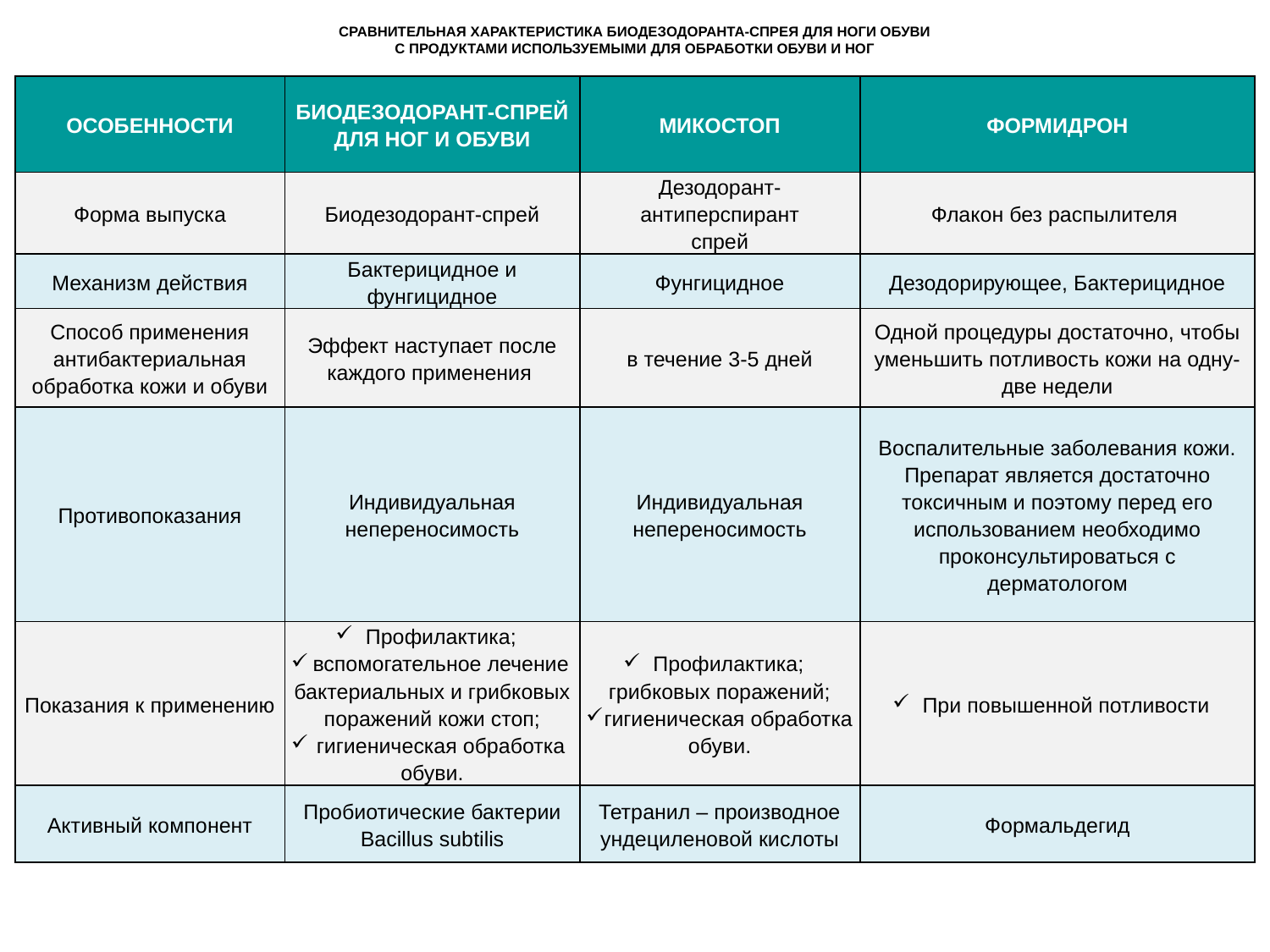

СРАВНИТЕЛЬНАЯ ХАРАКТЕРИСТИКА БИОДЕЗОДОРАНТА-СПРЕЯ ДЛЯ НОГИ ОБУВИ
С ПРОДУКТАМИ ИСПОЛЬЗУЕМЫМИ ДЛЯ ОБРАБОТКИ ОБУВИ И НОГ
| ОСОБЕННОСТИ | БИОДЕЗОДОРАНТ-СПРЕЙ ДЛЯ НОГ И ОБУВИ | МИКОСТОП | ФОРМИДРОН |
| --- | --- | --- | --- |
| Форма выпуска | Биодезодорант-спрей | Дезодорант-антиперспирант спрей | Флакон без распылителя |
| Механизм действия | Бактерицидное и фунгицидное | Фунгицидное | Дезодорирующее, Бактерицидное |
| Способ применения антибактериальная обработка кожи и обуви | Эффект наступает после каждого применения | в течение 3-5 дней | Одной процедуры достаточно, чтобы уменьшить потливость кожи на одну-две недели |
| Противопоказания | Индивидуальная непереносимость | Индивидуальная непереносимость | Воспалительные заболевания кожи. Препарат является достаточно токсичным и поэтому перед его использованием необходимо проконсультироваться с дерматологом |
| Показания к применению | Профилактика; вспомогательное лечение бактериальных и грибковых поражений кожи стоп; гигиеническая обработка обуви. | Профилактика; грибковых поражений; гигиеническая обработка обуви. | При повышенной потливости |
| Активный компонент | Пробиотические бактерии Bacillus subtilis | Тетранил – производное ундециленовой кислоты | Формальдегид |